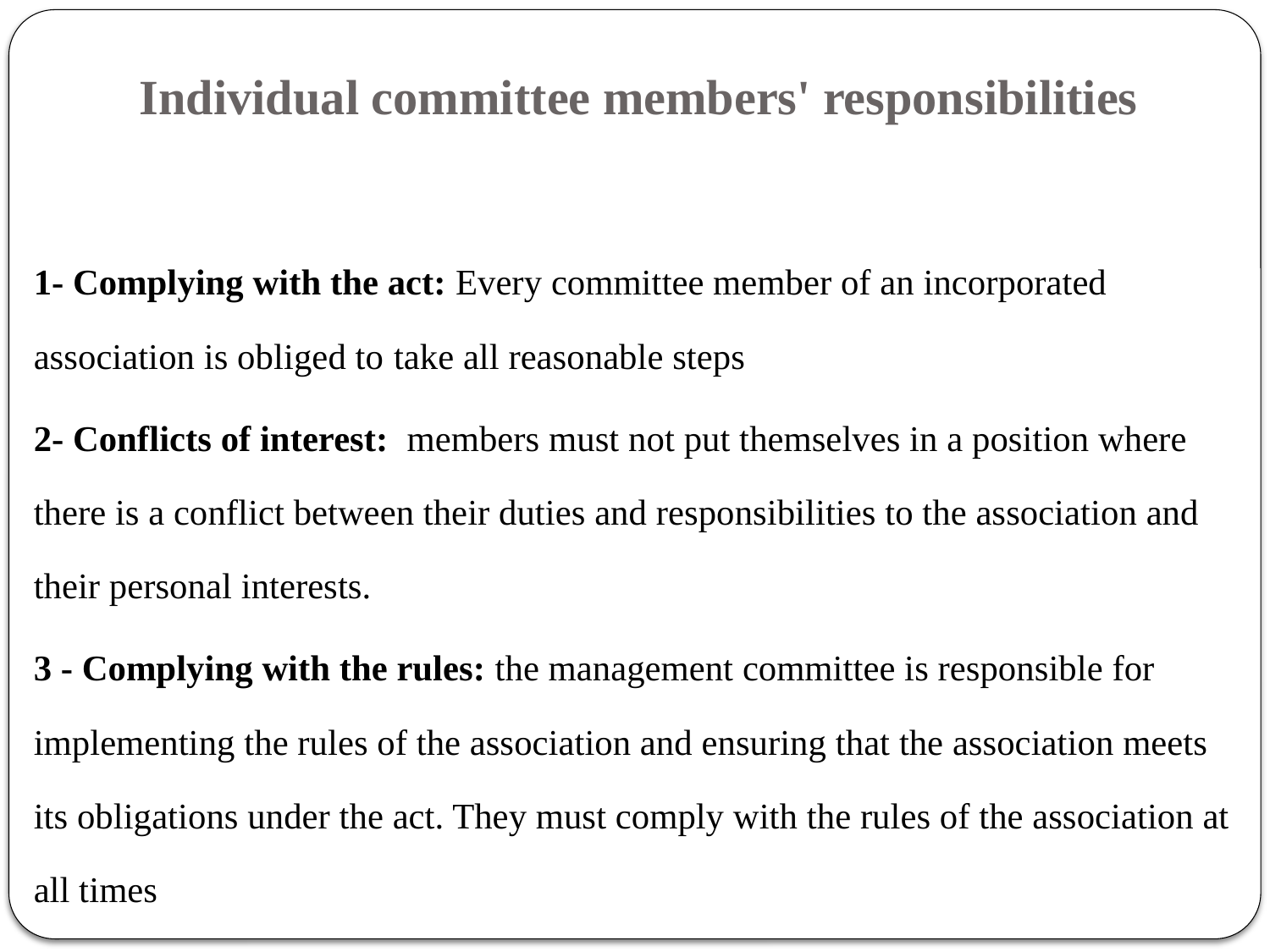

# Individual committee members' responsibilities
1- Complying with the act: Every committee member of an incorporated association is obliged to take all reasonable steps
2- Conflicts of interest:  members must not put themselves in a position where there is a conflict between their duties and responsibilities to the association and their personal interests.
3 - Complying with the rules: the management committee is responsible for implementing the rules of the association and ensuring that the association meets its obligations under the act. They must comply with the rules of the association at all times